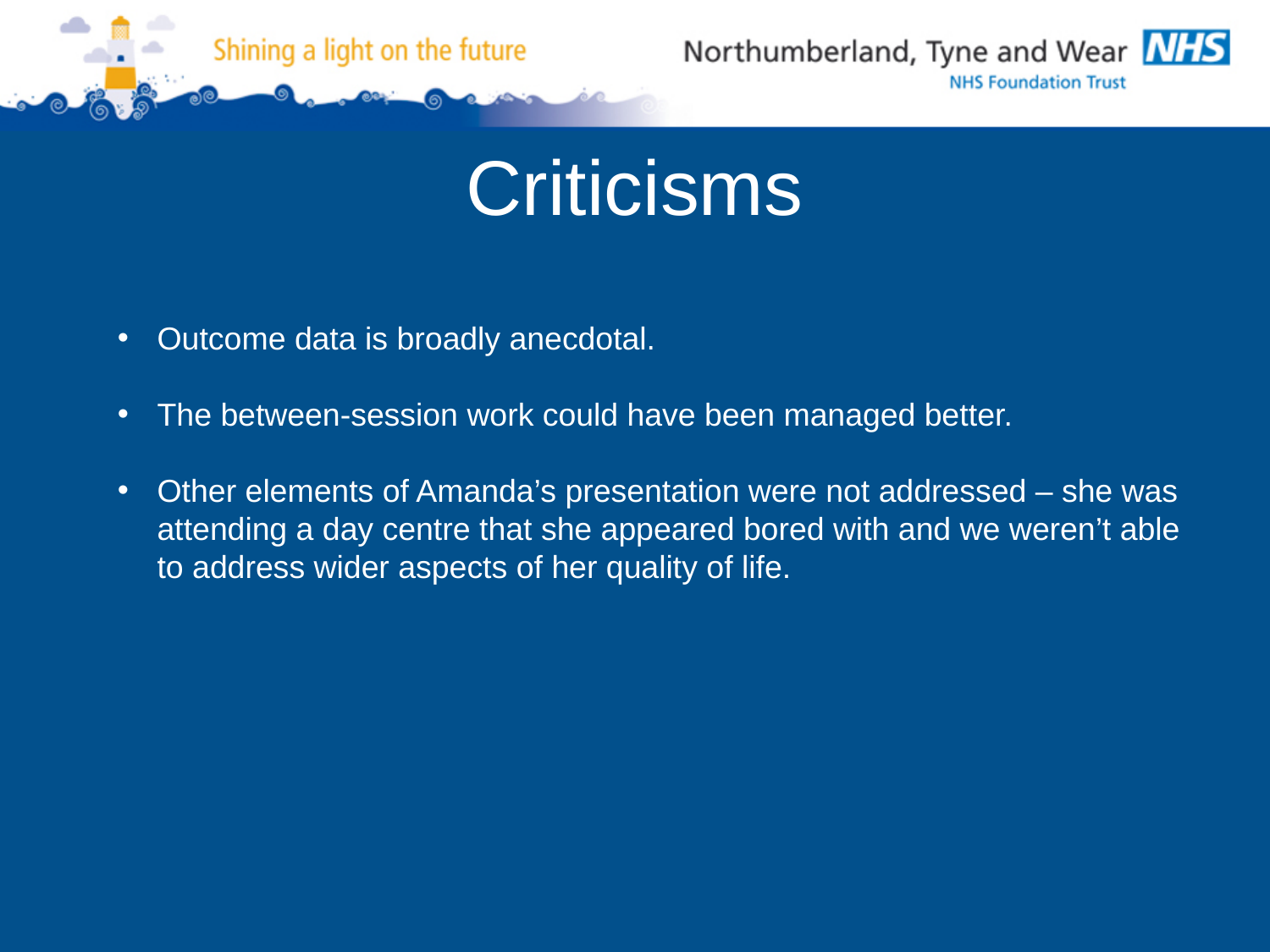

# Criticisms
Outcome data is broadly anecdotal.

The between-session work could have been managed better.

Other elements of Amanda’s presentation were not addressed – she was attending a day centre that she appeared bored with and we weren’t able to address wider aspects of her quality of life.